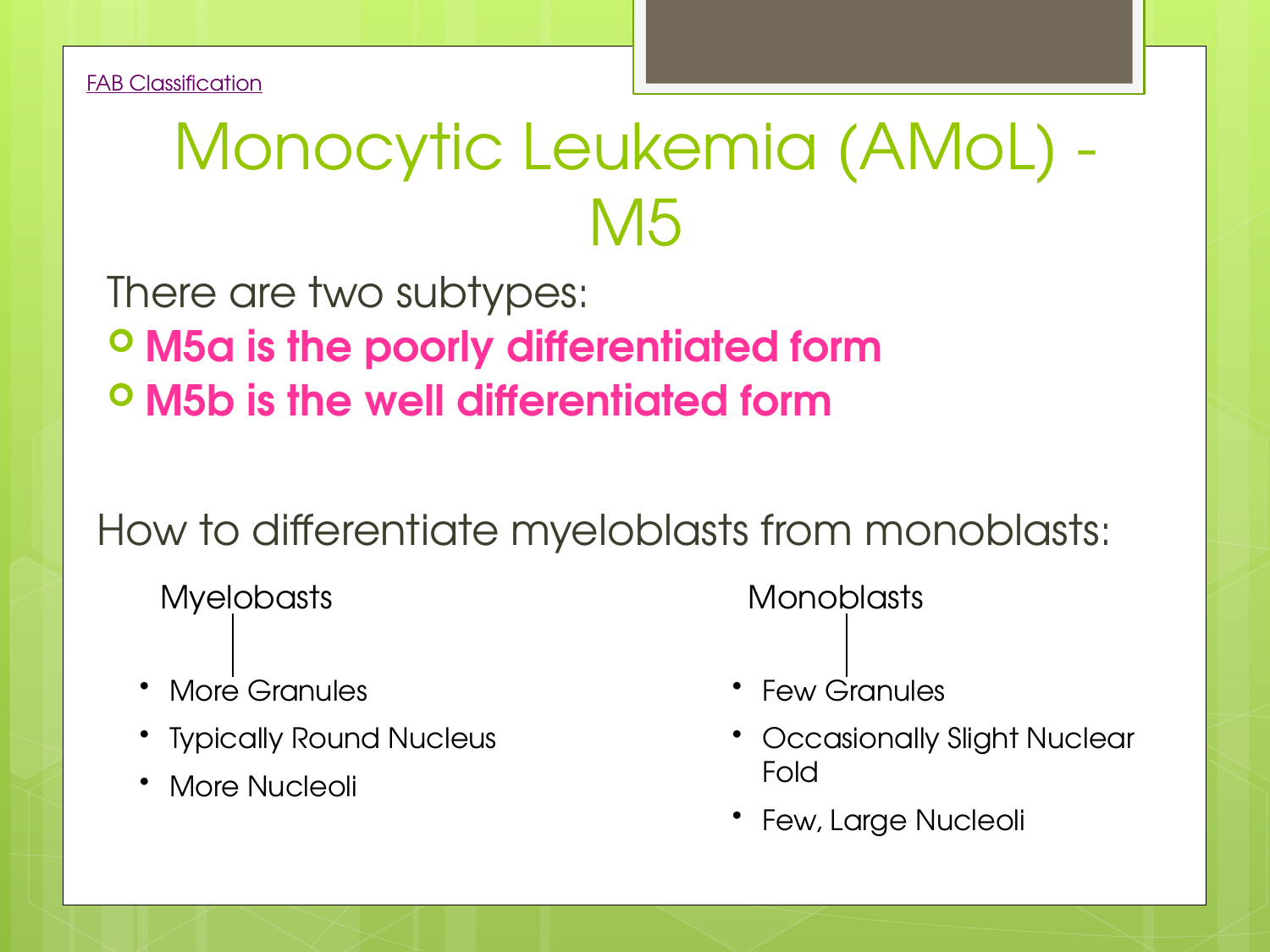

FAB Classification
# Monocytic Leukemia (AMoL) - M5
There are two subtypes:
M5a is the poorly differentiated form
M5b is the well differentiated form
How to differentiate myeloblasts from monoblasts:
Myelobasts			         Monoblasts
More Granules
Typically Round Nucleus
More Nucleoli
Few Granules
Occasionally Slight Nuclear Fold
Few, Large Nucleoli